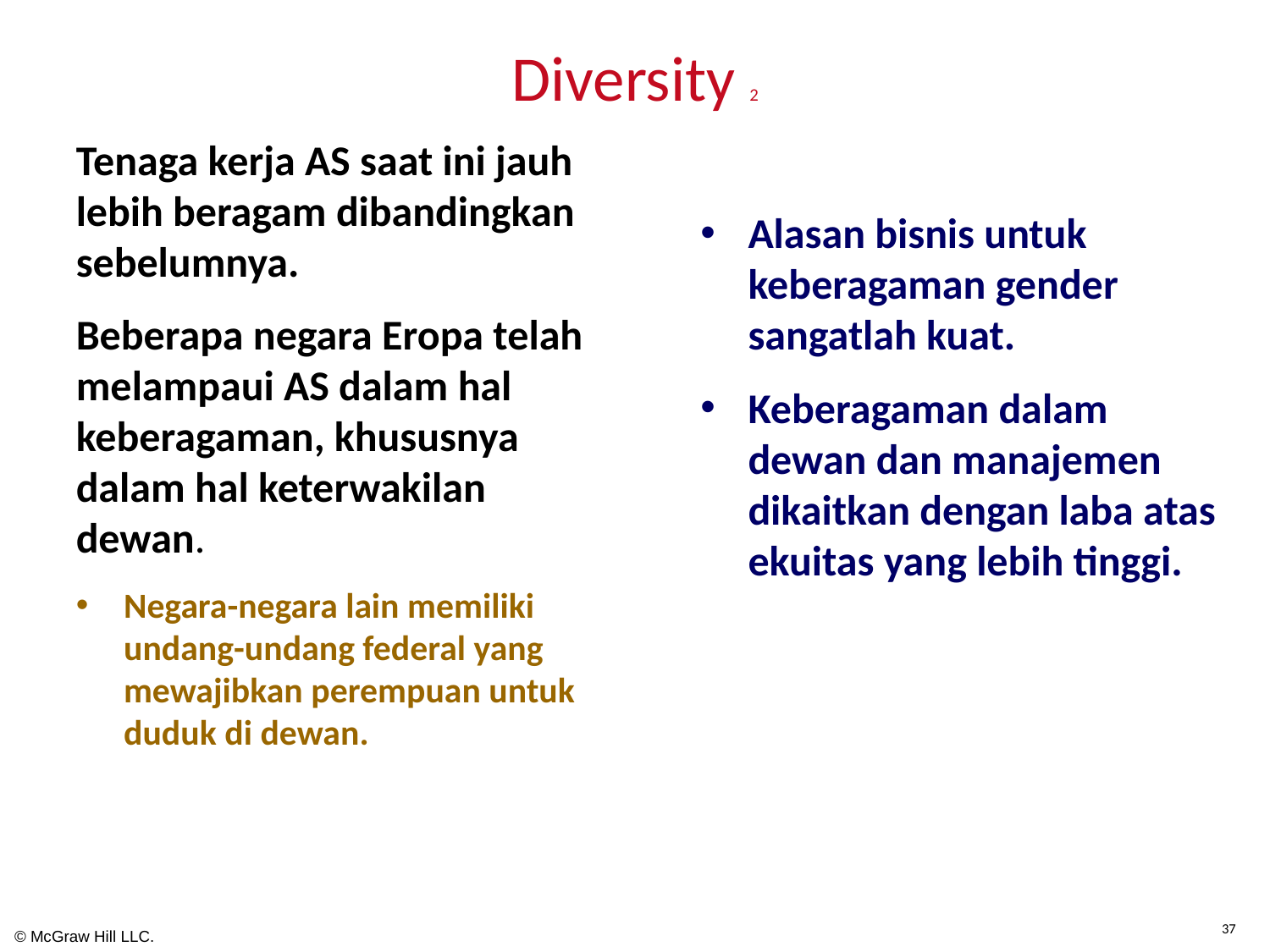

# Diversity 2
Tenaga kerja AS saat ini jauh lebih beragam dibandingkan sebelumnya.
Beberapa negara Eropa telah melampaui AS dalam hal keberagaman, khususnya dalam hal keterwakilan dewan.
Negara-negara lain memiliki undang-undang federal yang mewajibkan perempuan untuk duduk di dewan.

Alasan bisnis untuk keberagaman gender sangatlah kuat.
Keberagaman dalam dewan dan manajemen dikaitkan dengan laba atas ekuitas yang lebih tinggi.
37